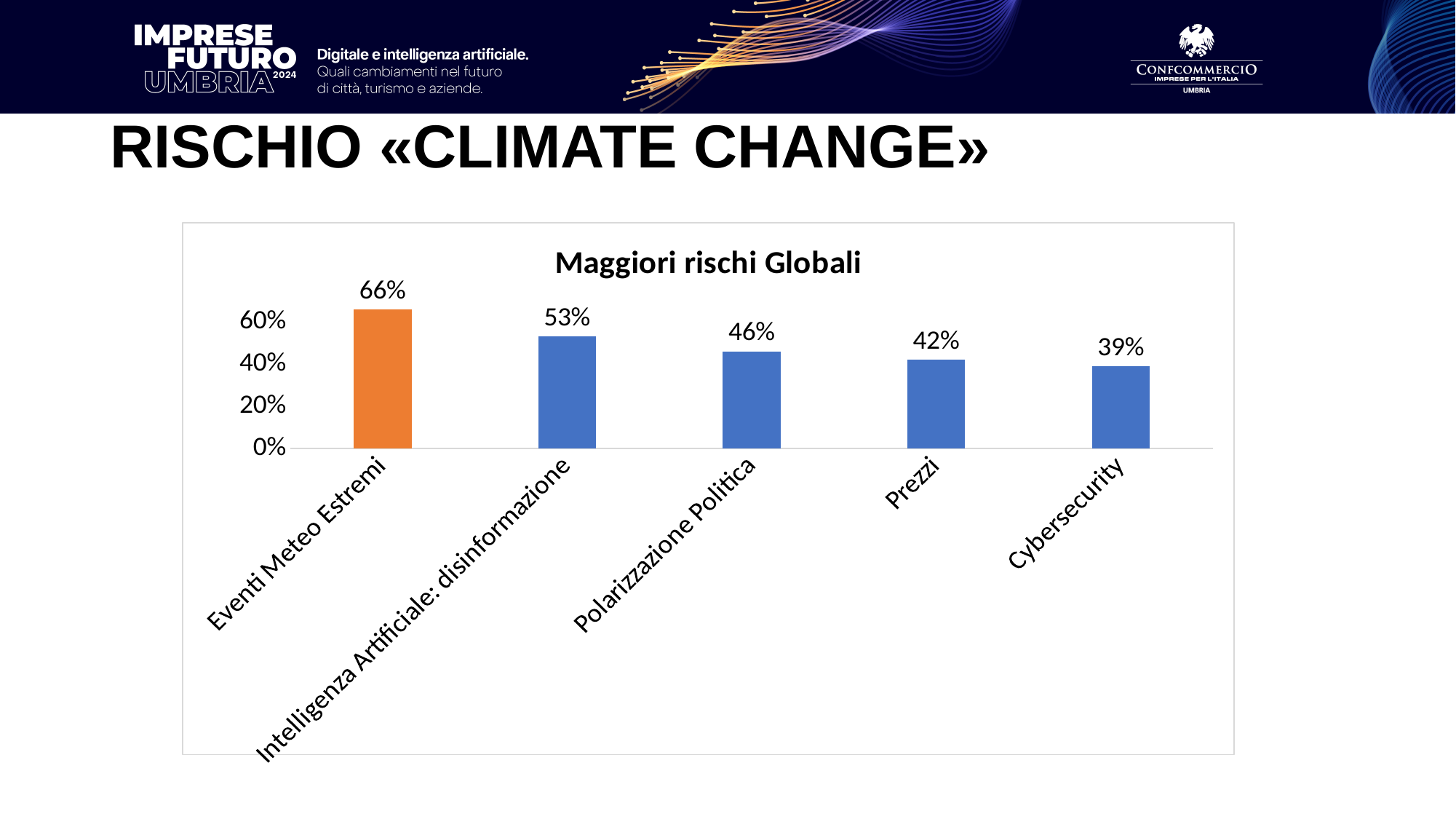

# RISCHIO «CLIMATE CHANGE»

### Chart: Maggiori rischi Globali

| Category |  |
|---|---|
| Eventi Meteo Estremi | 0.66 |
| Intelligenza Artificiale: disinformazione | 0.53 |
| Polarizzazione Politica | 0.46 |
| Prezzi | 0.42 |
| Cybersecurity | 0.39 |